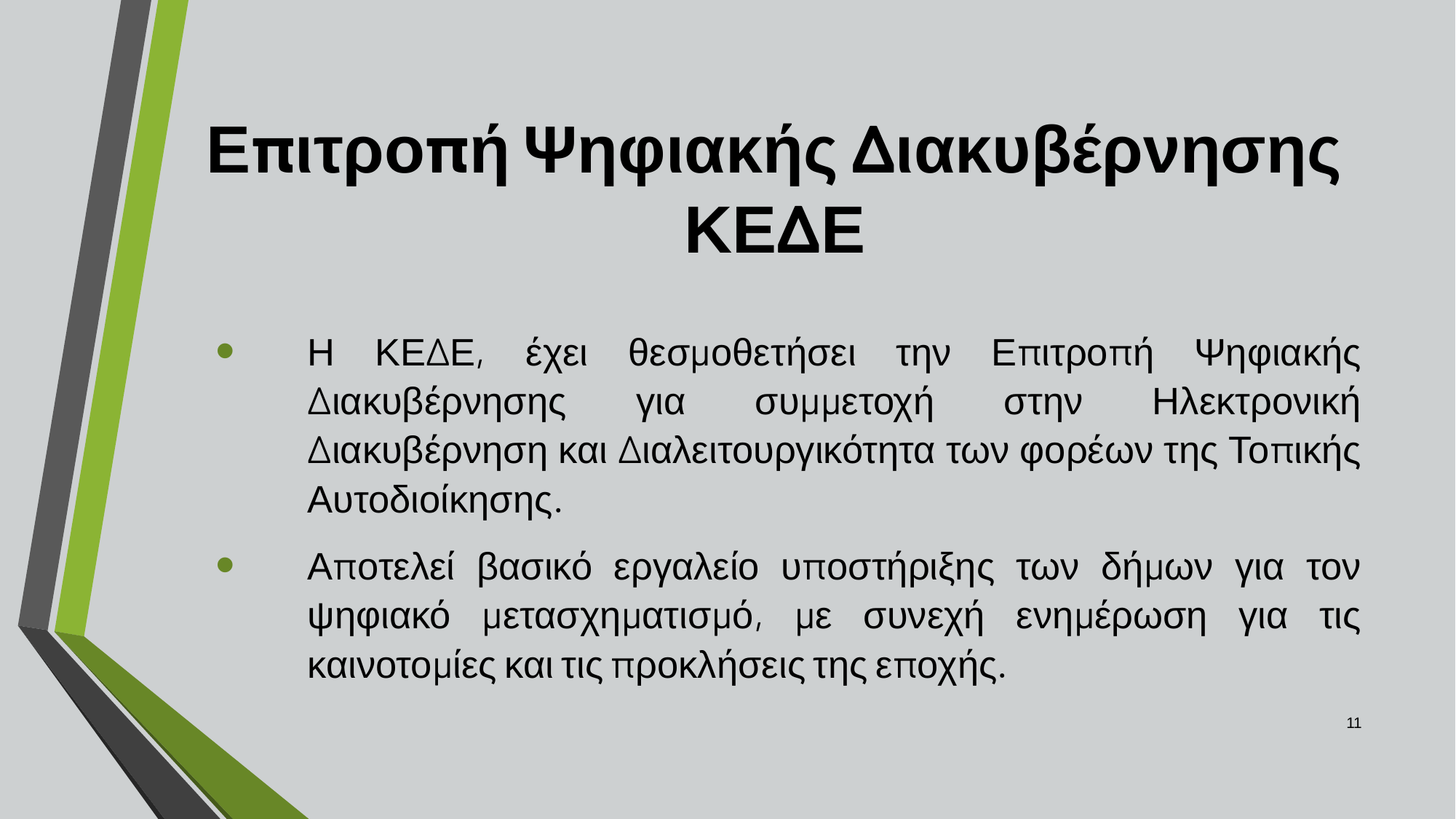

# Επιτροπή Ψηφιακής Διακυβέρνησης ΚΕΔΕ
Η ΚΕΔΕ, έχει θεσμοθετήσει την Επιτροπή Ψηφιακής Διακυβέρνησης για συμμετοχή στην Ηλεκτρονική Διακυβέρνηση και Διαλειτουργικότητα των φορέων της Τοπικής Αυτοδιοίκησης.
Αποτελεί βασικό εργαλείο υποστήριξης των δήμων για τον ψηφιακό μετασχηματισμό, με συνεχή ενημέρωση για τις καινοτομίες και τις προκλήσεις της εποχής.
11